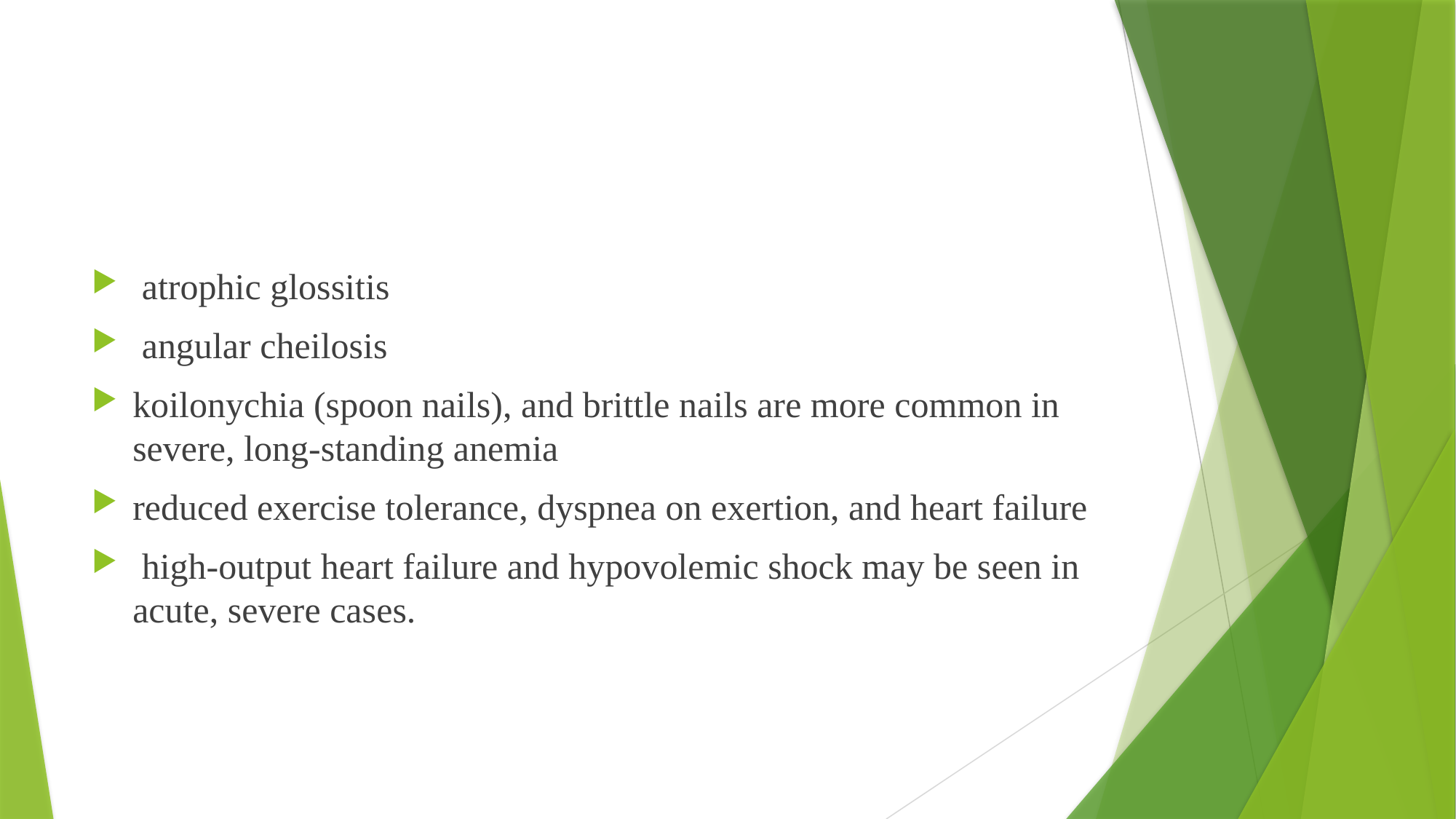

#
 atrophic glossitis
 angular cheilosis
koilonychia (spoon nails), and brittle nails are more common in severe, long-standing anemia
reduced exercise tolerance, dyspnea on exertion, and heart failure
 high-output heart failure and hypovolemic shock may be seen in acute, severe cases.